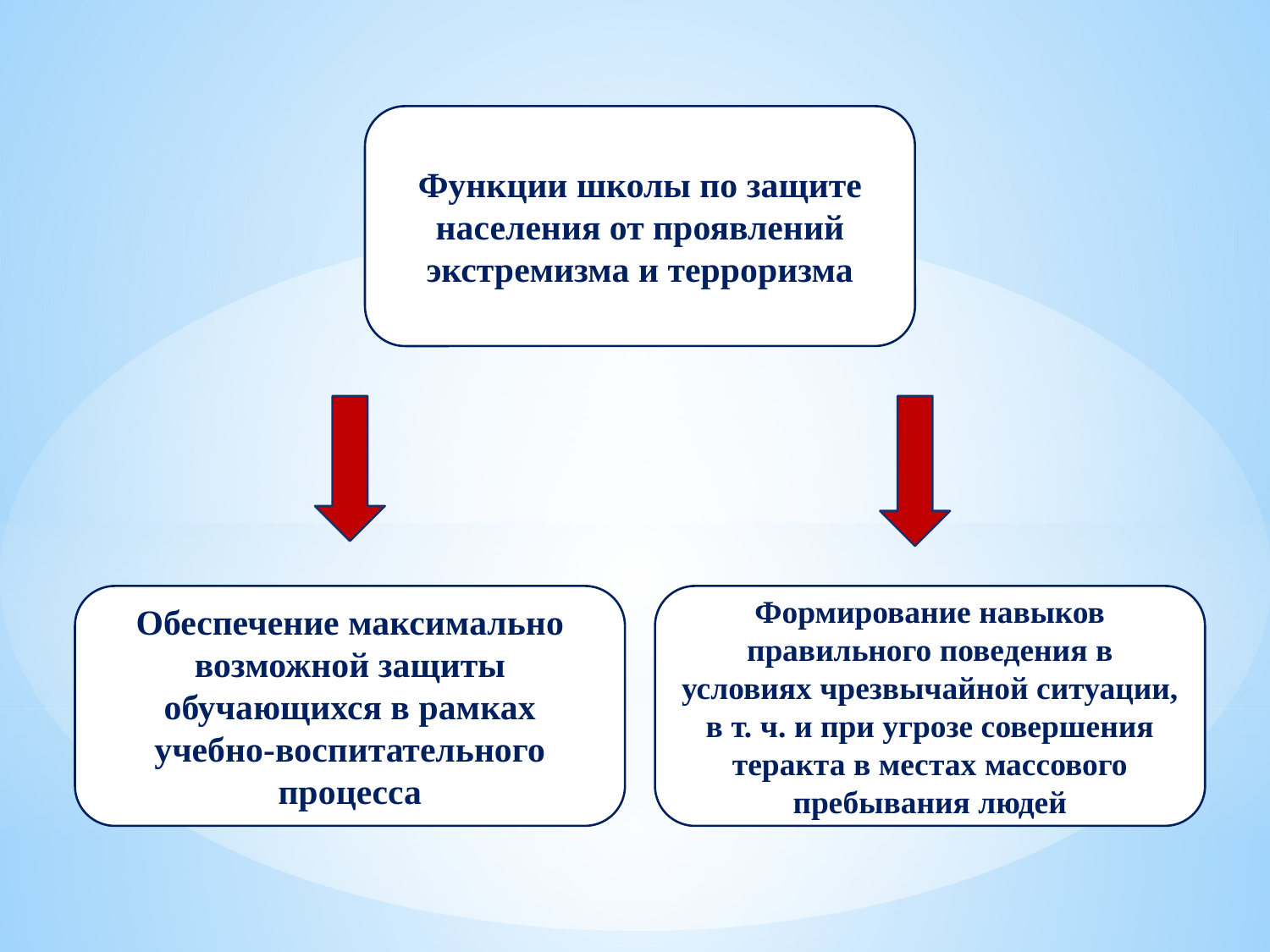

Функции школы по защите населения от проявлений экстремизма и терроризма

Обеспечение максимально возможной защиты обучающихся в рамках учебно-воспитательного процесса
Формирование навыков правильного поведения в условиях чрезвычайной ситуации, в т. ч. и при угрозе совершения теракта в местах массового пребывания людей